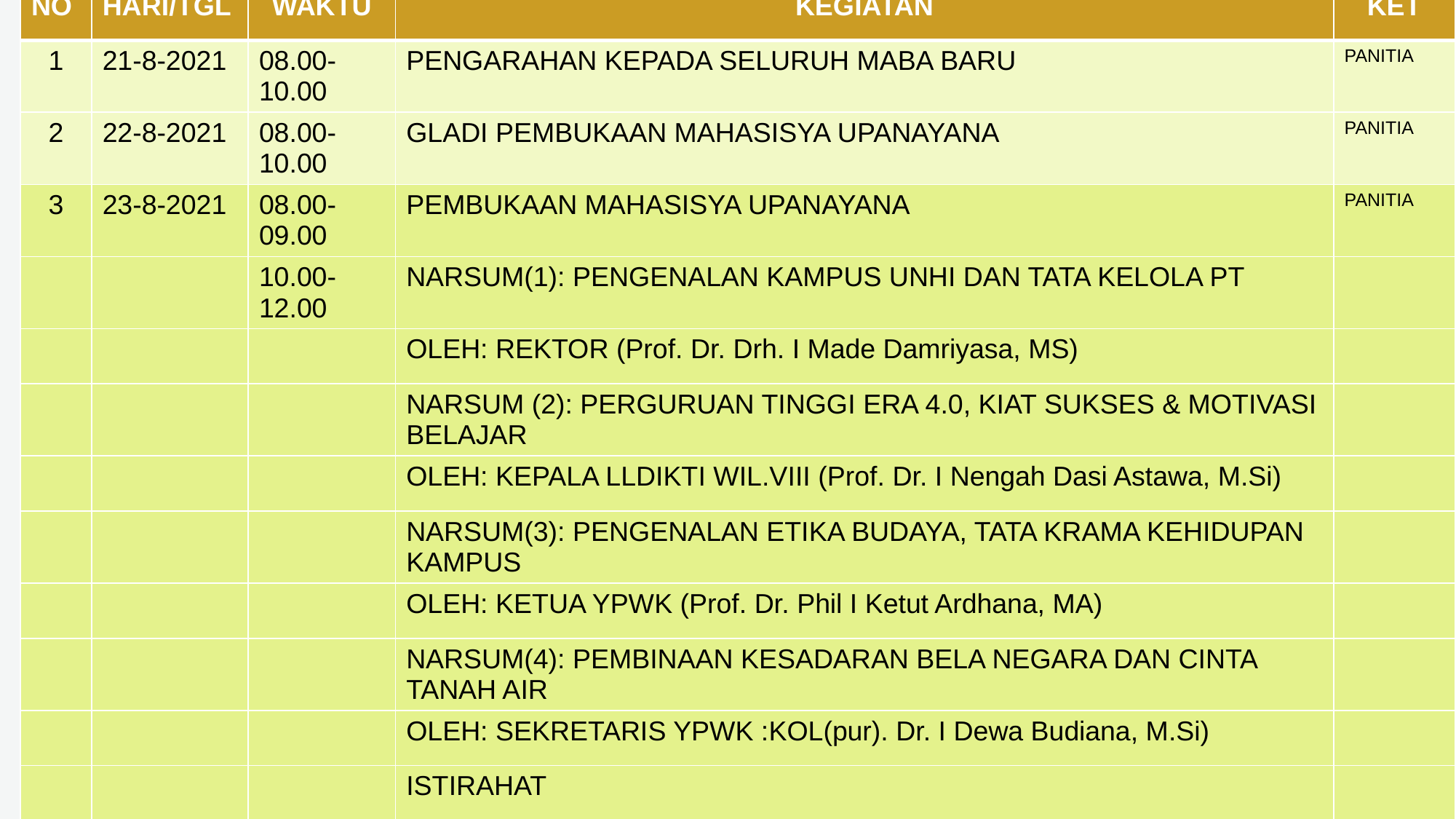

| NO | HARI/TGL | WAKTU | KEGIATAN | KET |
| --- | --- | --- | --- | --- |
| 1 | 21-8-2021 | 08.00-10.00 | PENGARAHAN KEPADA SELURUH MABA BARU | PANITIA |
| 2 | 22-8-2021 | 08.00-10.00 | GLADI PEMBUKAAN MAHASISYA UPANAYANA | PANITIA |
| 3 | 23-8-2021 | 08.00-09.00 | PEMBUKAAN MAHASISYA UPANAYANA | PANITIA |
|  |  | 10.00-12.00 | NARSUM(1): PENGENALAN KAMPUS UNHI DAN TATA KELOLA PT |  |
|  |  |  | OLEH: REKTOR (Prof. Dr. Drh. I Made Damriyasa, MS) |  |
|  |  |  | NARSUM (2): PERGURUAN TINGGI ERA 4.0, KIAT SUKSES & MOTIVASI BELAJAR |  |
|  |  |  | OLEH: KEPALA LLDIKTI WIL.VIII (Prof. Dr. I Nengah Dasi Astawa, M.Si) |  |
|  |  |  | NARSUM(3): PENGENALAN ETIKA BUDAYA, TATA KRAMA KEHIDUPAN KAMPUS |  |
|  |  |  | OLEH: KETUA YPWK (Prof. Dr. Phil I Ketut Ardhana, MA) |  |
|  |  |  | NARSUM(4): PEMBINAAN KESADARAN BELA NEGARA DAN CINTA TANAH AIR |  |
|  |  |  | OLEH: SEKRETARIS YPWK :KOL(pur). Dr. I Dewa Budiana, M.Si) |  |
|  |  |  | ISTIRAHAT |  |
|  |  | 13.00-15.30 | NARSUM (5): KEGIATAN AKADEMIK PERGURUAN TINGGI |  |
|  |  |  | OLEH: WAKIL REKTOR I (Prof. Dr. I Putu Gelgel, SH., M.Hum) |  |
|  |  |  | NARSUM (6): LAYANAN MAHASISWA BIDANG ADMINISTRASI DAN KEUANGAN |  |
|  |  |  | OLEH: WAKIL REKTOR II (Dr. I Putu Kawiana, SE., MM) |  |
|  |  |  | NARSUM (6): ORGANISASI DAN KEGIATAN KEMAHASISWAAN |  |
|  |  |  | OLEH: WAKIL REKTOR III (Dr. Ir. I Wayan Muka, ST., MT) |  |
| 4 | 24-8-2021 | 08.00-12.00 | PERKENALAN ORKEMAS, PERKENALAN UKM DAN UPT UNHI | PANITIA |
|  |  | 13.00-16.00 | PEMANTAPAN MINAT DAN BAKAT MAHASISWA (UKM) | BEM IKBM |
| 5 | 25-8-2021 | 08.00-16.00 | MAHASISYA UPANAYANA TINGKAT FAKULTAS | BEM FAKULTAS |
| 6 | 26-8-2021 | 09.00-12.00 | WEBINAR “MEMBANGUN JIWA SOCIOPRENEUR GENERASI MILLENIAL” | PANITIA |
| 7 | 27-08-2021 | 09.00-12.00 | PERSIAPAN PEWINTENAN/GLADI PENUTUPAN | PANITIA |
| 8 | 28-08-2021 | 08.00-12.00 | PEWINTENAN DAN PENUTUPAN MAHASISYA UPANAYANA | PANITIA |